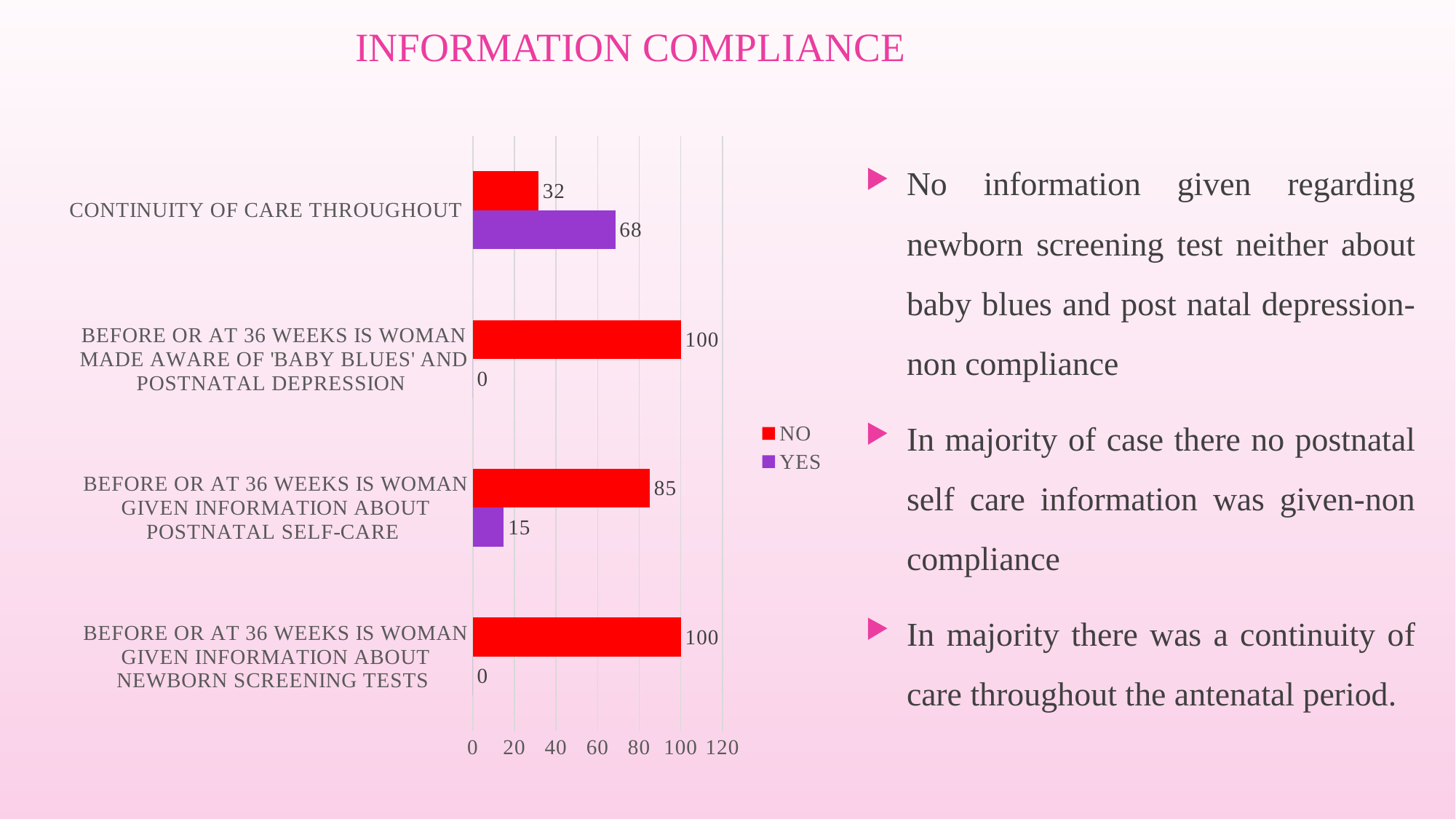

# INFORMATION COMPLIANCE

### Chart

| Category | YES | NO |
|---|---|---|
| BEFORE OR AT 36 WEEKS IS WOMAN GIVEN INFORMATION ABOUT NEWBORN SCREENING TESTS  | 0.0 | 100.0 |
| BEFORE OR AT 36 WEEKS IS WOMAN GIVEN INFORMATION ABOUT POSTNATAL SELF‑CARE  | 14.893617021276595 | 85.1063829787234 |
| BEFORE OR AT 36 WEEKS IS WOMAN MADE AWARE OF 'BABY BLUES' AND POSTNATAL DEPRESSION  | 0.0 | 100.0 |
| CONTINUITY OF CARE THROUGHOUT  | 68.46153846153847 | 31.538461538461537 |
No information given regarding newborn screening test neither about baby blues and post natal depression- non compliance
In majority of case there no postnatal self care information was given-non compliance
In majority there was a continuity of care throughout the antenatal period.